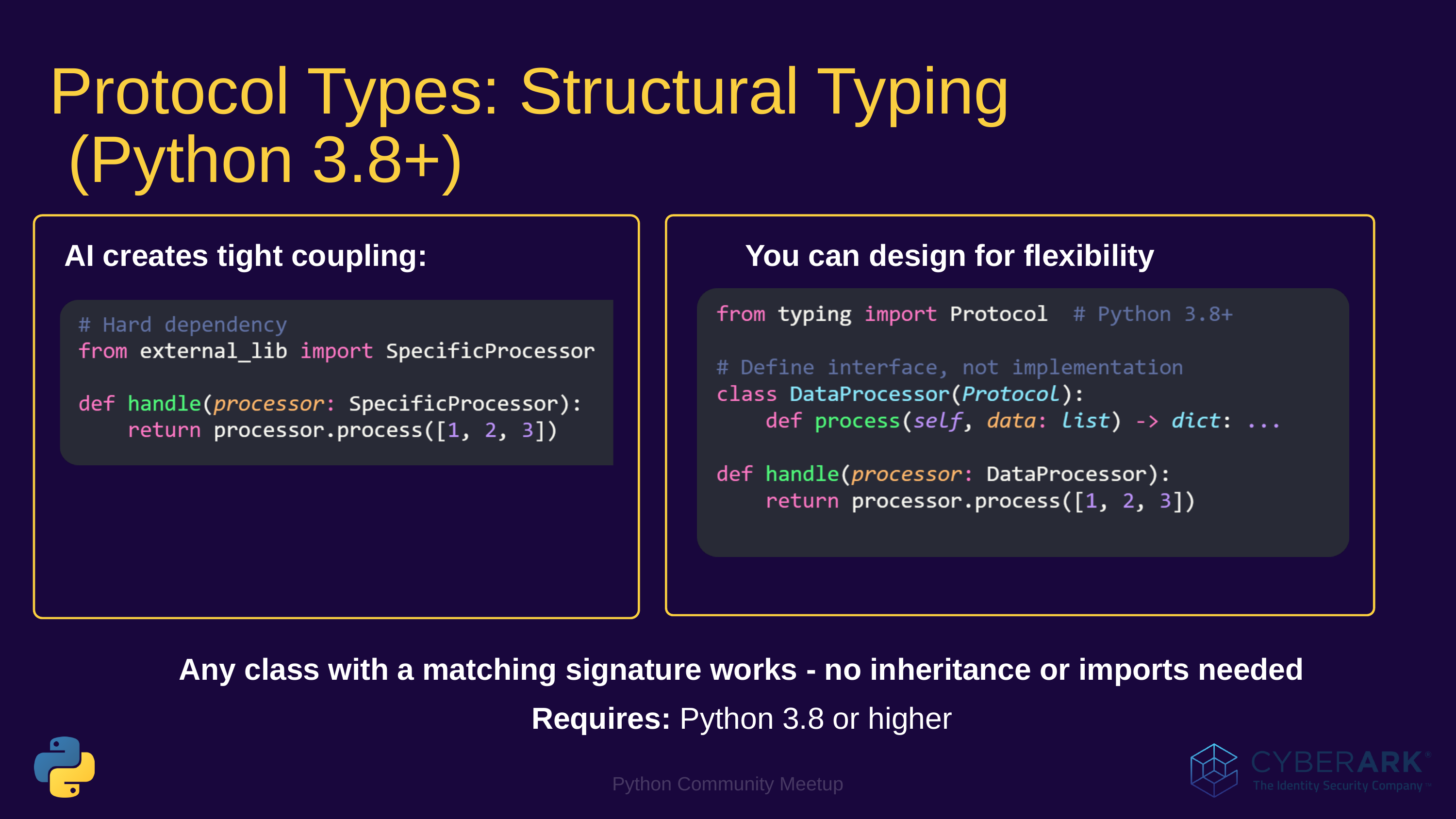

Protocol Types: Structural Typing
 (Python 3.8+)

AI creates tight coupling:
You can design for flexibility

Any class with a matching signature works - no inheritance or imports needed
Requires: Python 3.8 or higher

Python Community Meetup